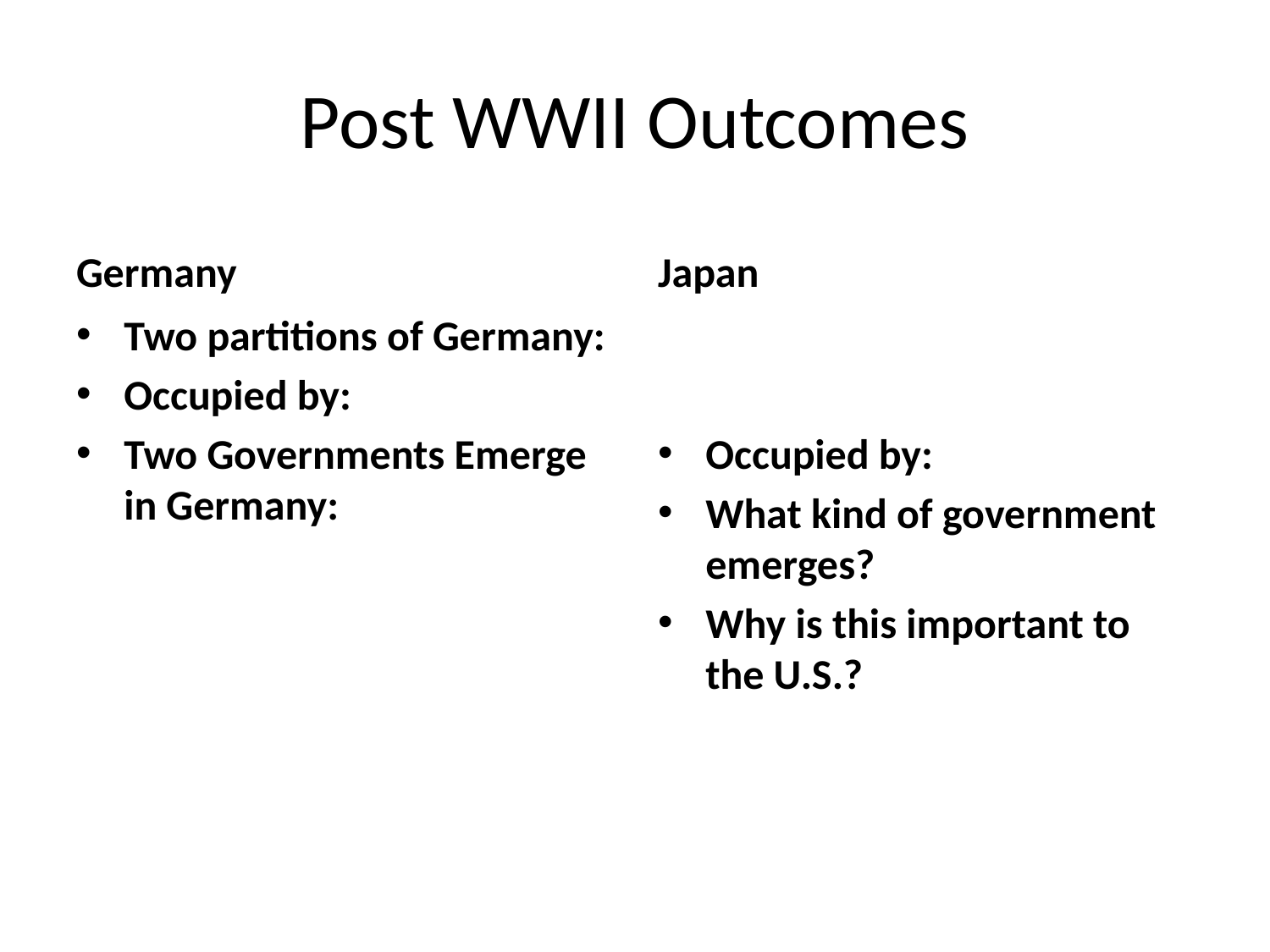

# Post WWII Outcomes
Germany
Japan
Two partitions of Germany:
Occupied by:
Two Governments Emerge in Germany:

Occupied by:
What kind of government emerges?
Why is this important to the U.S.?